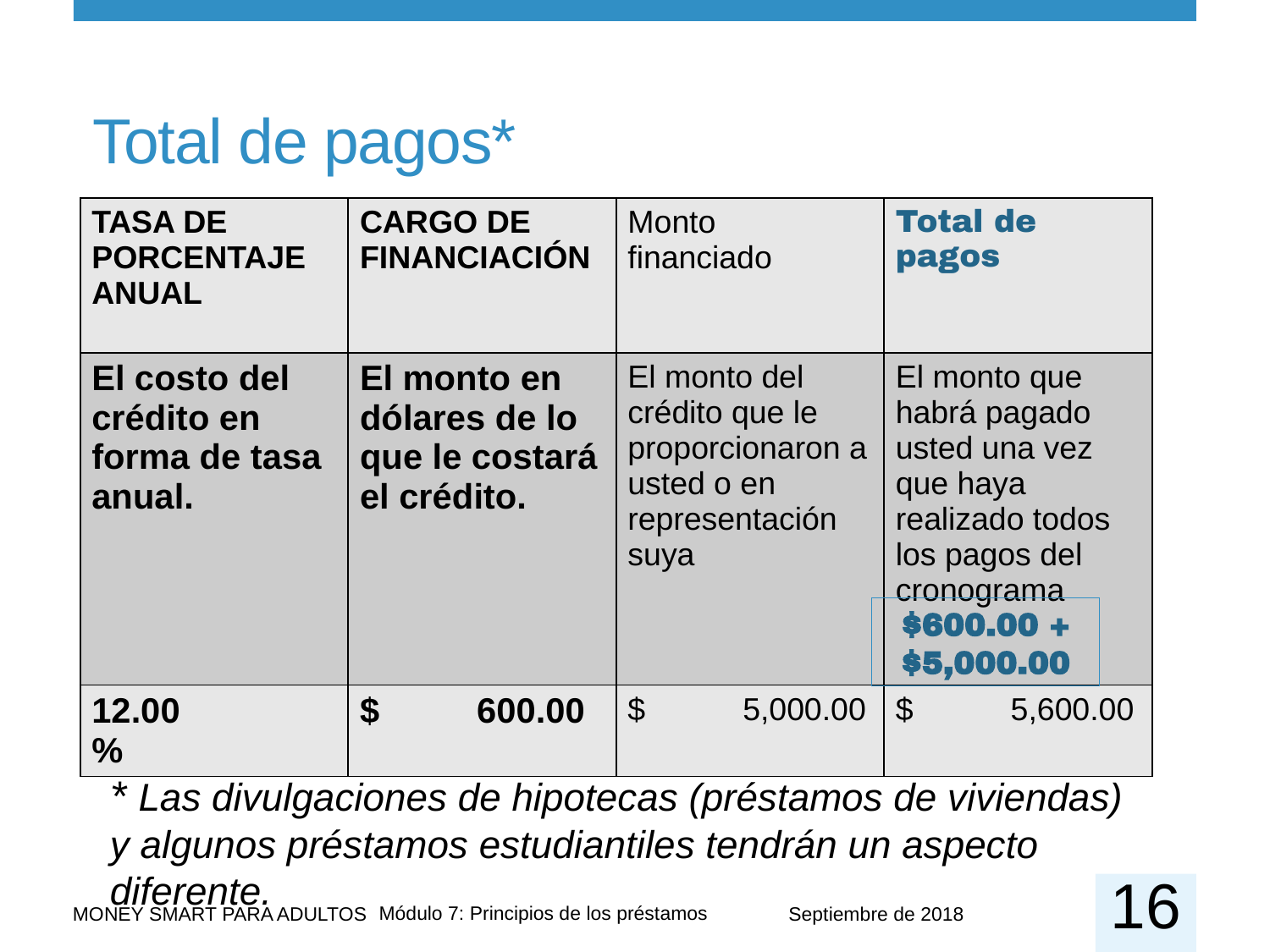

# Total de pagos*
| Tasa de porcentaje anual | Cargo de financiación | Monto financiado | Total de pagos |
| --- | --- | --- | --- |
| El costo del crédito en forma de tasa anual. | El monto en dólares de lo que le costará el crédito. | El monto del crédito que le proporcionaron a usted o en representación suya | El monto que habrá pagado usted una vez que haya realizado todos los pagos del cronograma |
| 12.00 % | $ 600.00 | $ 5,000.00 | $ 5,600.00 |
$600.00 +
$5,000.00
* Las divulgaciones de hipotecas (préstamos de viviendas) y algunos préstamos estudiantiles tendrán un aspecto diferente.
16